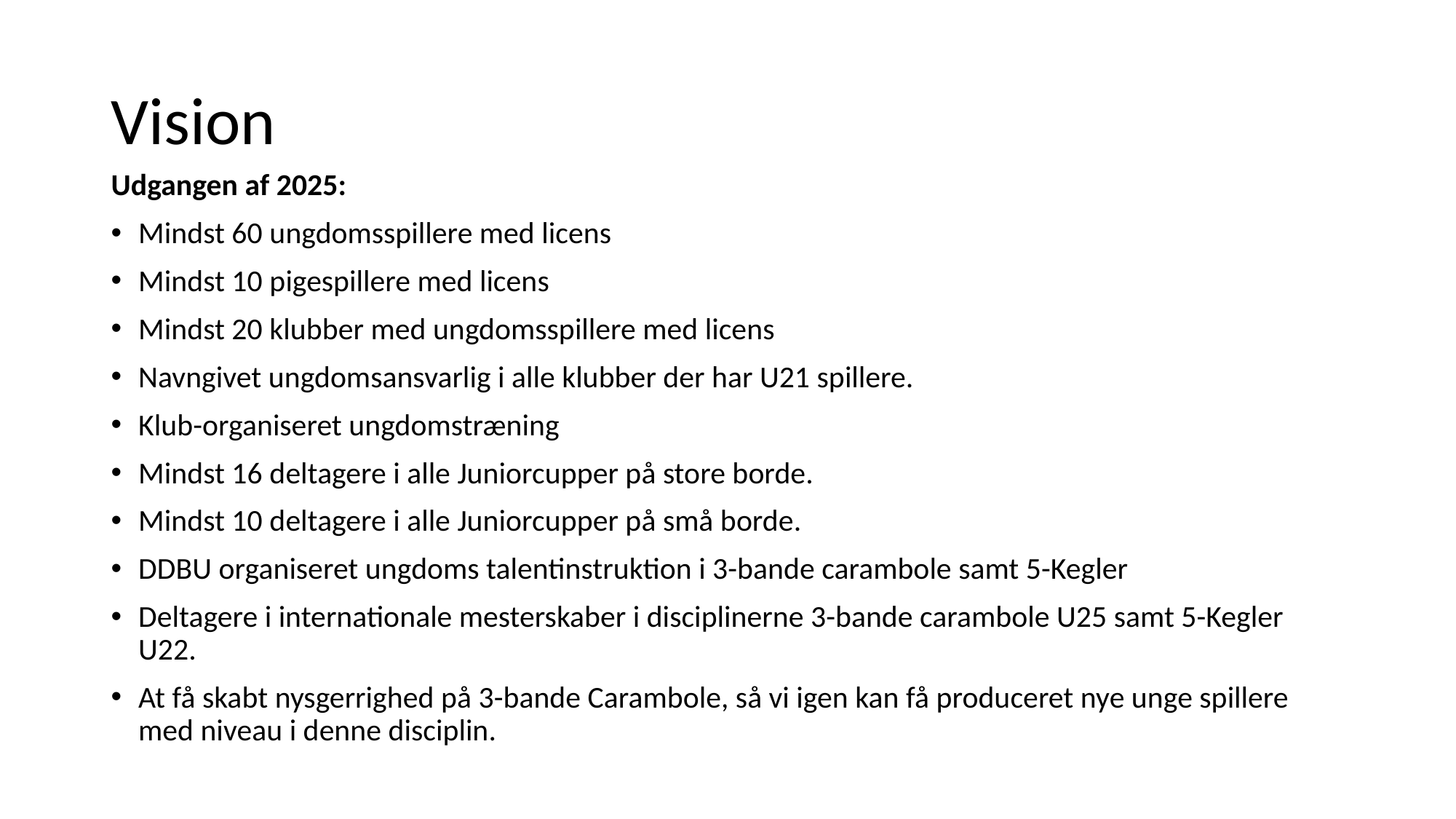

# Vision
Udgangen af 2025:
Mindst 60 ungdomsspillere med licens
Mindst 10 pigespillere med licens
Mindst 20 klubber med ungdomsspillere med licens
Navngivet ungdomsansvarlig i alle klubber der har U21 spillere.
Klub-organiseret ungdomstræning
Mindst 16 deltagere i alle Juniorcupper på store borde.
Mindst 10 deltagere i alle Juniorcupper på små borde.
DDBU organiseret ungdoms talentinstruktion i 3-bande carambole samt 5-Kegler
Deltagere i internationale mesterskaber i disciplinerne 3-bande carambole U25 samt 5-Kegler U22.
At få skabt nysgerrighed på 3-bande Carambole, så vi igen kan få produceret nye unge spillere med niveau i denne disciplin.